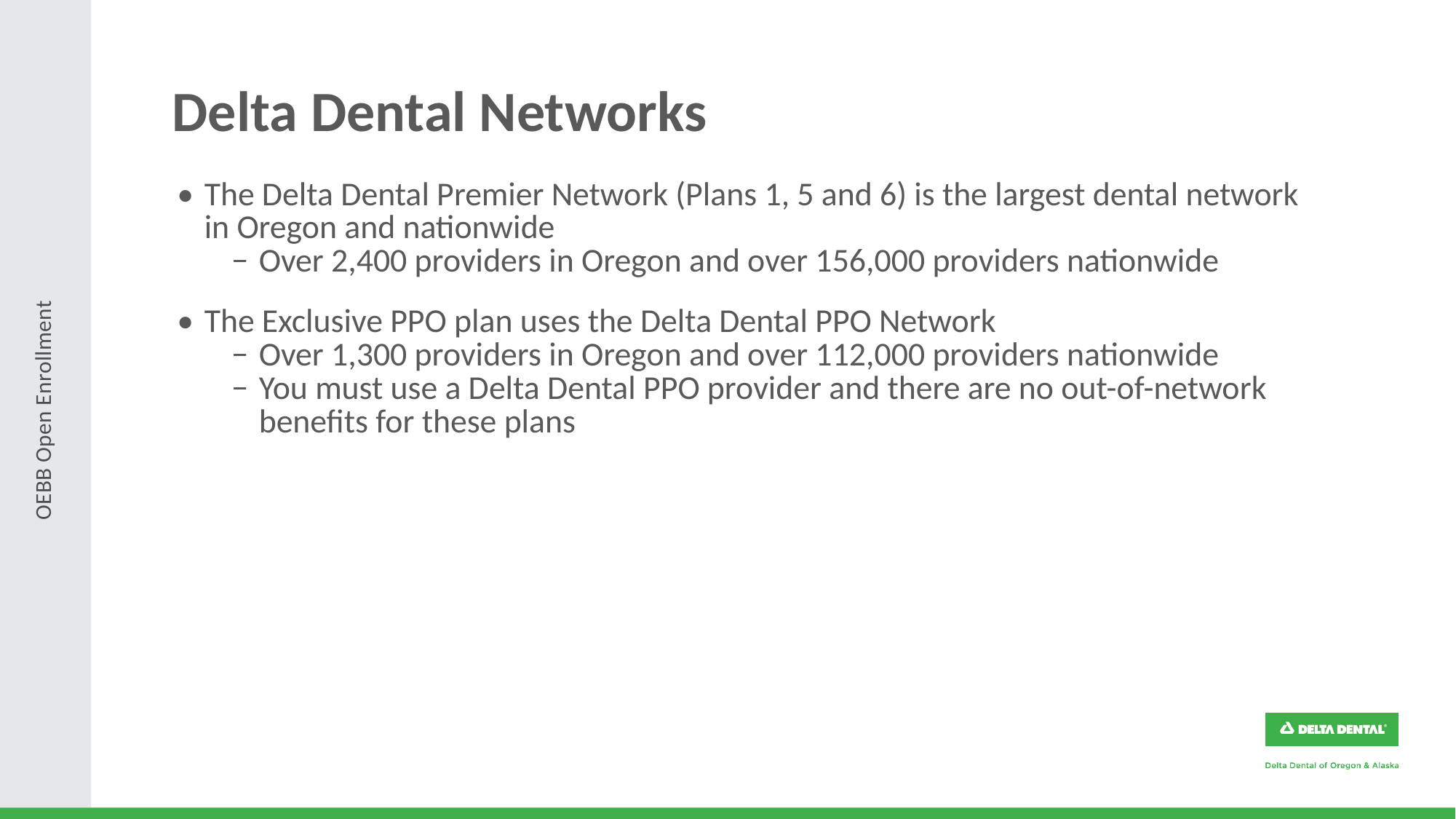

# Delta Dental Networks
The Delta Dental Premier Network (Plans 1, 5 and 6) is the largest dental network in Oregon and nationwide
Over 2,400 providers in Oregon and over 156,000 providers nationwide
The Exclusive PPO plan uses the Delta Dental PPO Network
Over 1,300 providers in Oregon and over 112,000 providers nationwide
You must use a Delta Dental PPO provider and there are no out-of-network benefits for these plans